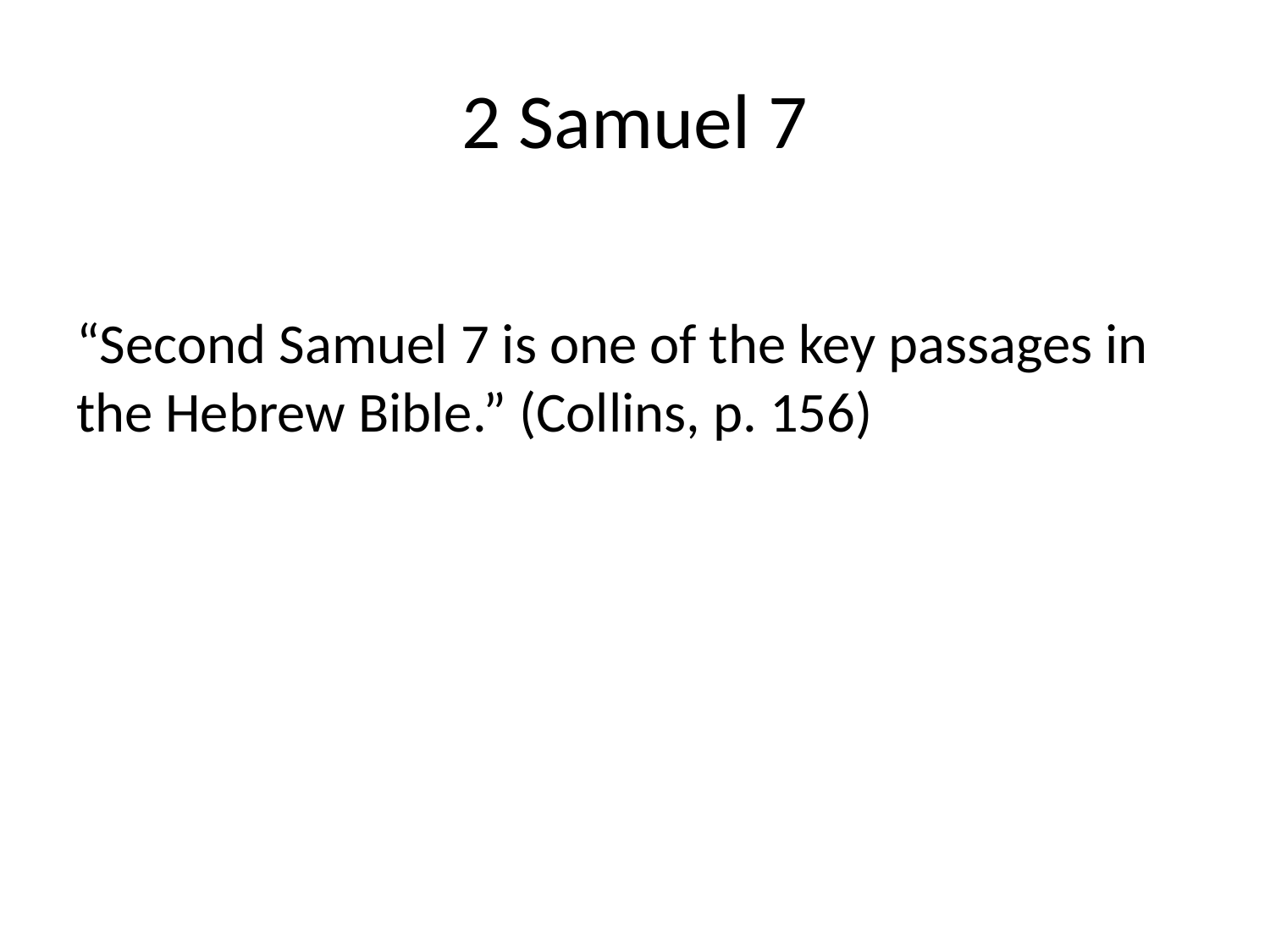

# 2 Samuel 7

“Second Samuel 7 is one of the key passages in the Hebrew Bible.” (Collins, p. 156)